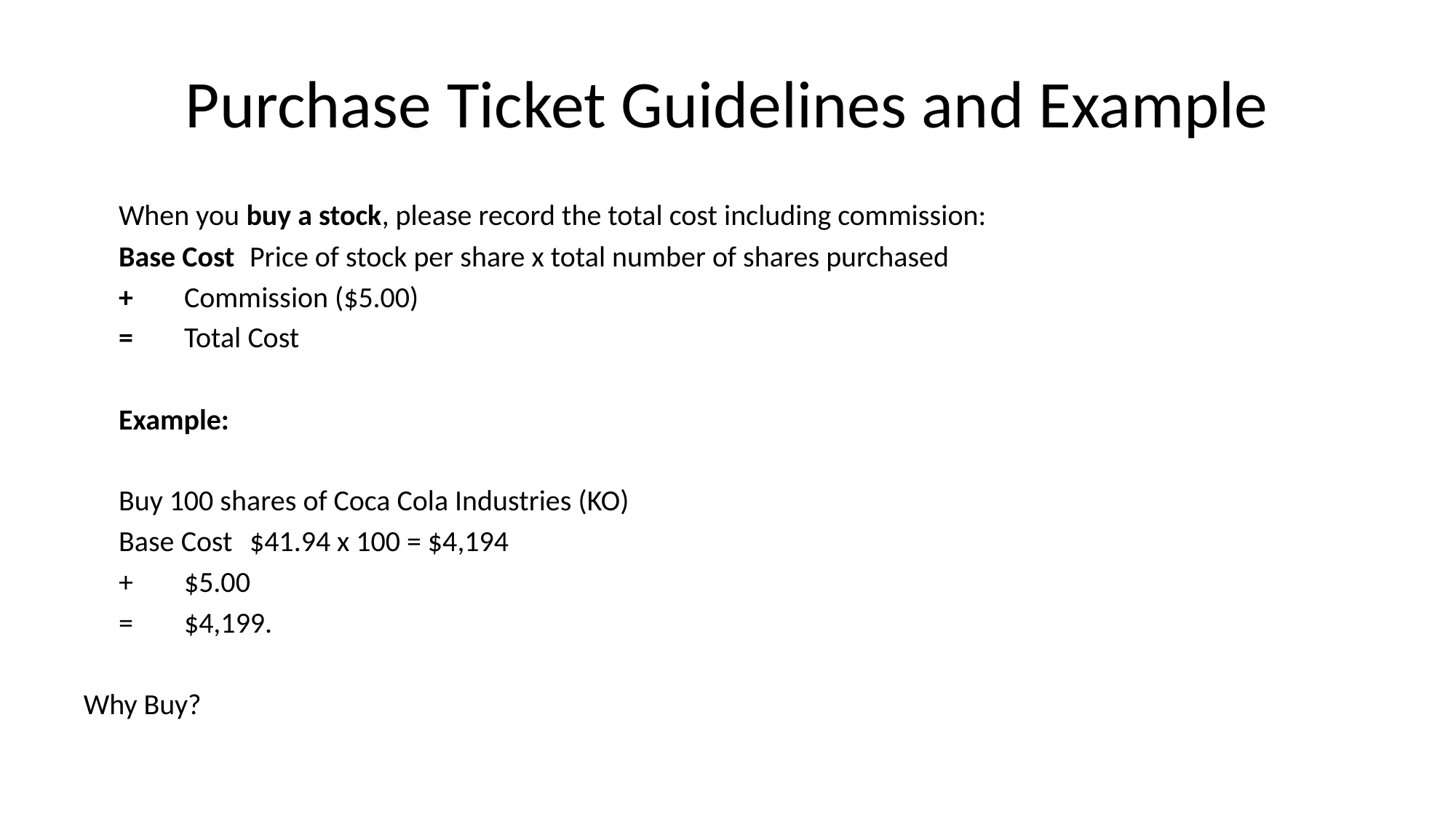

# Purchase Ticket Guidelines and Example
	When you buy a stock, please record the total cost including commission:
 	Base Cost	Price of stock per share x total number of shares purchased
	+		Commission ($5.00)
	=		Total Cost

	Example:

	Buy 100 shares of Coca Cola Industries (KO)
	Base Cost	$41.94 x 100 = $4,194
	+		$5.00
	=		$4,199.

Why Buy?